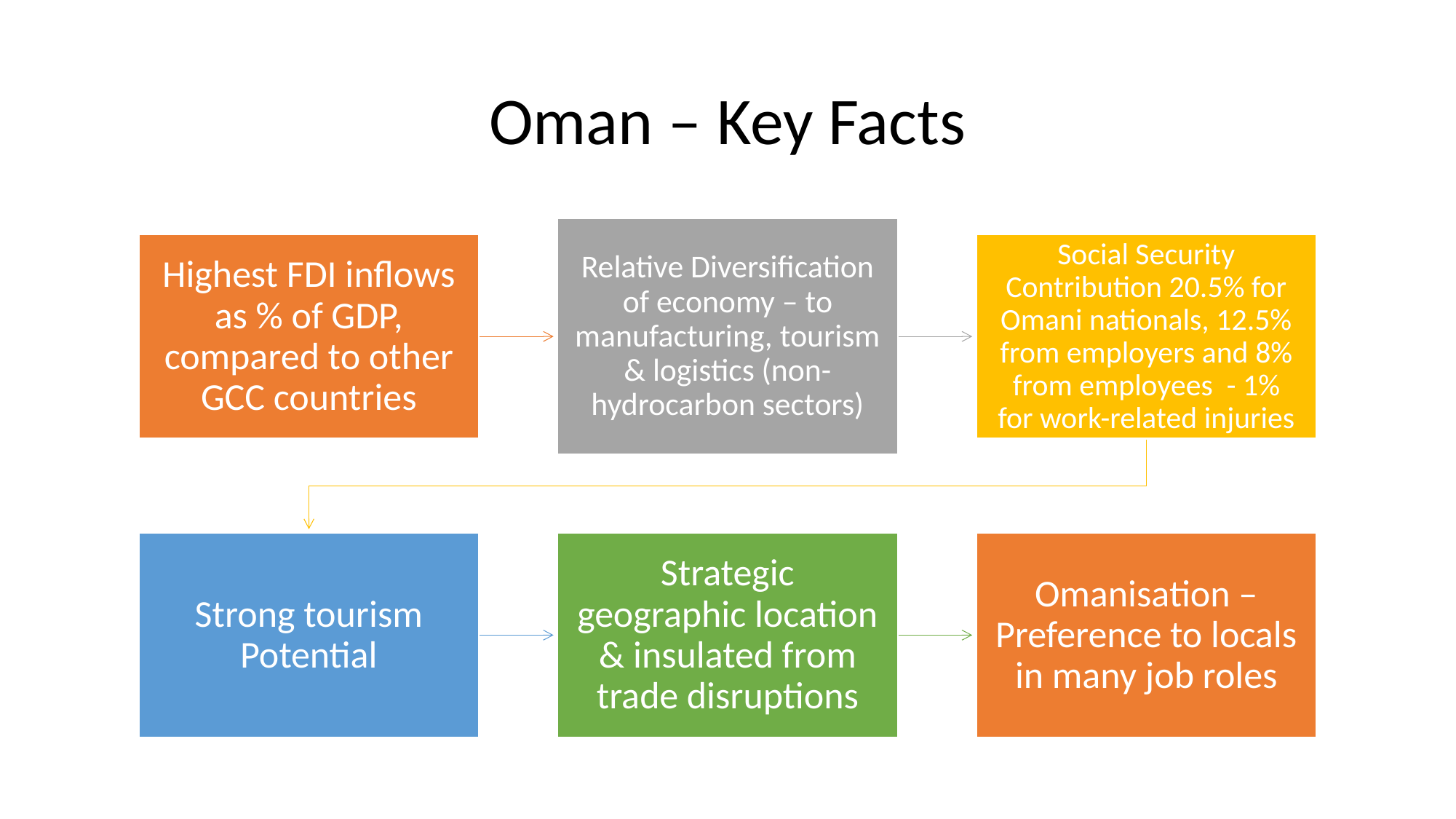

# Oman – Key Facts

Highest FDI inflows as % of GDP, compared to other GCC countries

Relative Diversification of economy – to manufacturing, tourism & logistics (non-hydrocarbon sectors)

Social Security Contribution 20.5% for Omani nationals, 12.5% from employers and 8% from employees  - 1% for work-related injuries

Strong tourism Potential

Strategic geographic location & insulated from trade disruptions
Omanisation – Preference to locals in many job roles